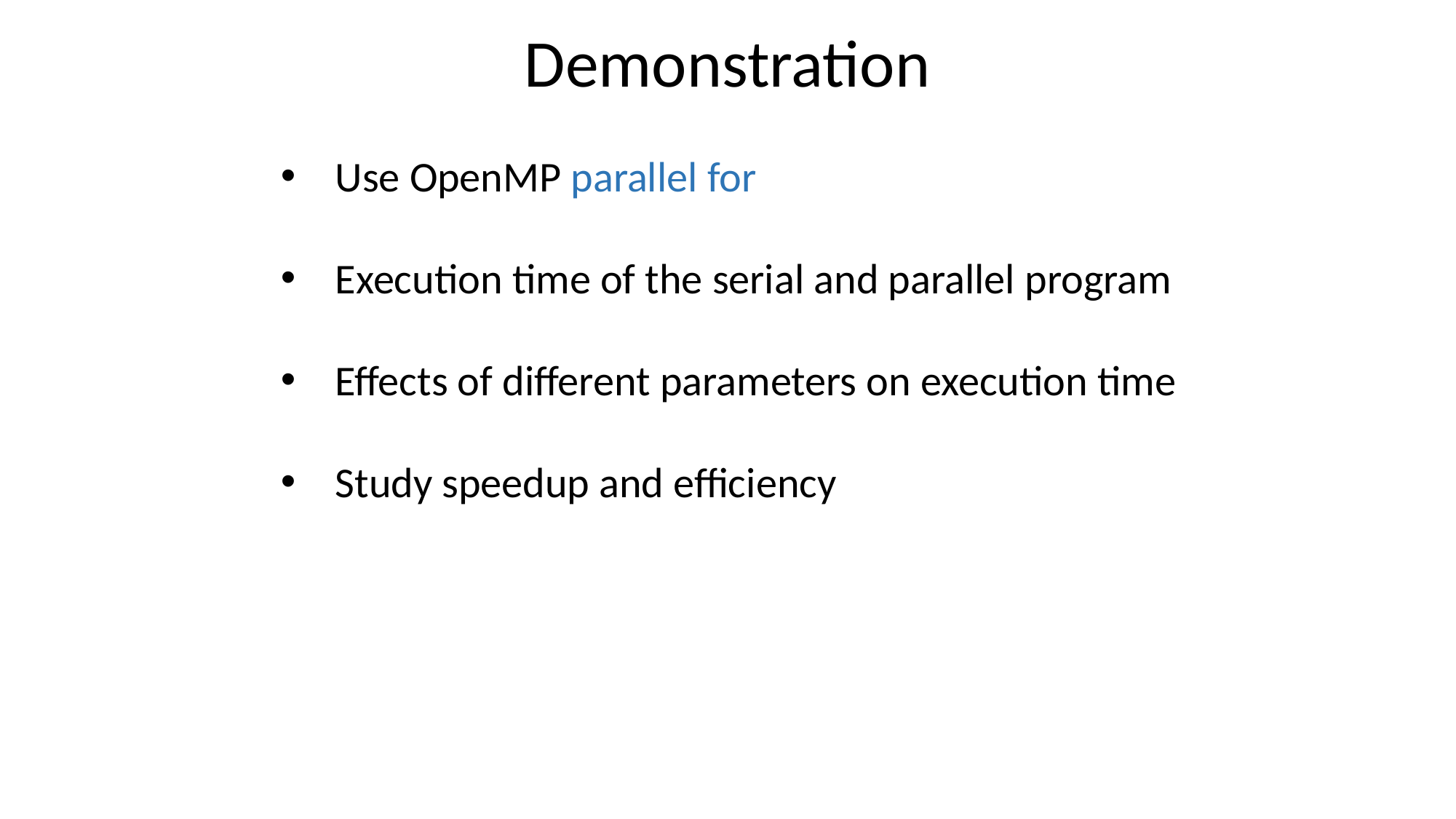

# Demonstration
Use OpenMP parallel for

Execution time of the serial and parallel program

Effects of different parameters on execution time

Study speedup and efficiency